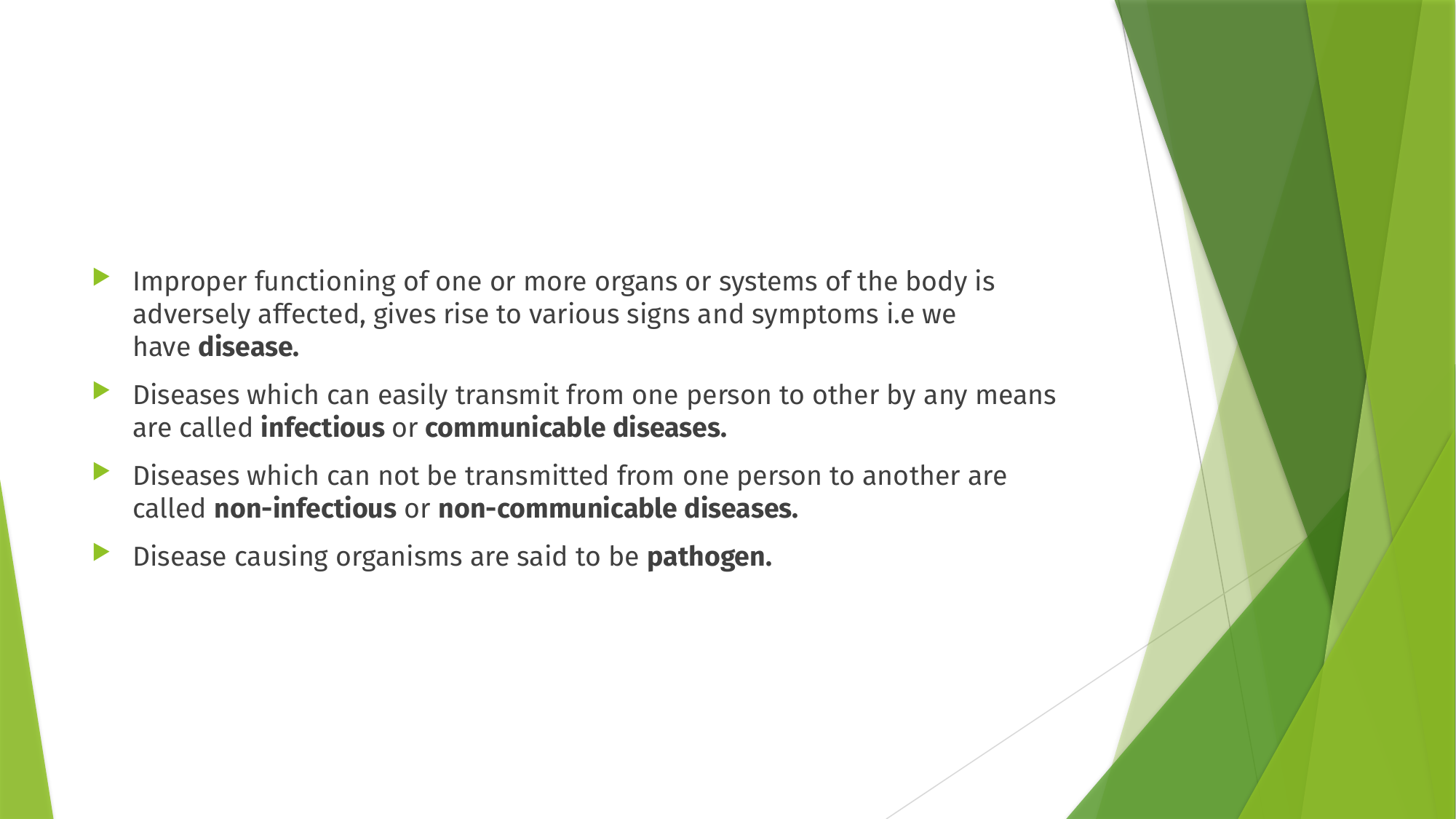

Improper functioning of one or more organs or systems of the body is adversely affected, gives rise to various signs and symptoms i.e we have disease.
Diseases which can easily transmit from one person to other by any means are called infectious or communicable diseases.
Diseases which can not be transmitted from one person to another are called non-infectious or non-communicable diseases.
Disease causing organisms are said to be pathogen.